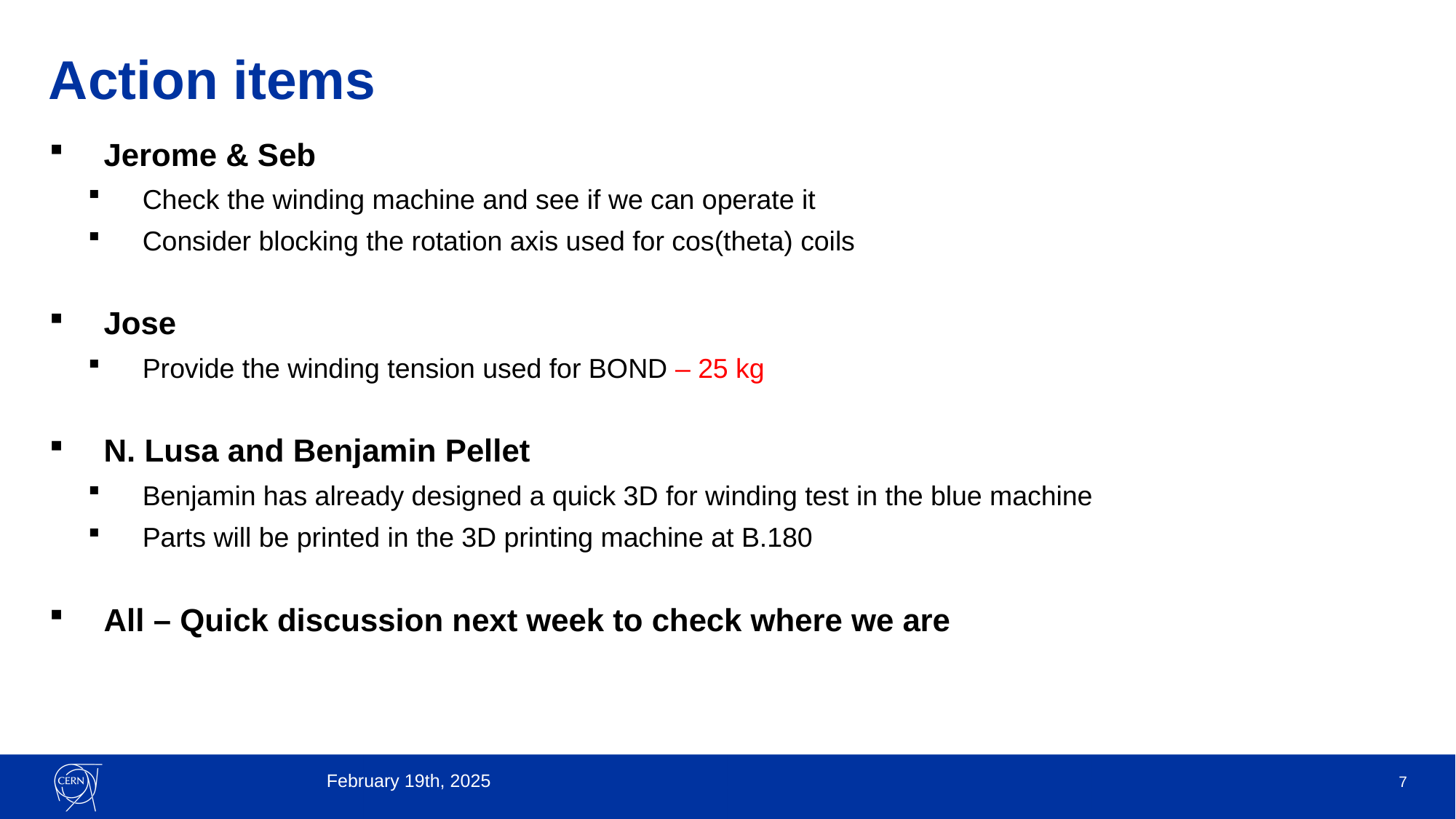

# Action items
Jerome & Seb
Check the winding machine and see if we can operate it
Consider blocking the rotation axis used for cos(theta) coils

Jose
Provide the winding tension used for BOND – 25 kg

N. Lusa and Benjamin Pellet
Benjamin has already designed a quick 3D for winding test in the blue machine
Parts will be printed in the 3D printing machine at B.180

All – Quick discussion next week to check where we are

February 19th, 2025
A. Chmielińska | Update on the SigMon Analysis
7